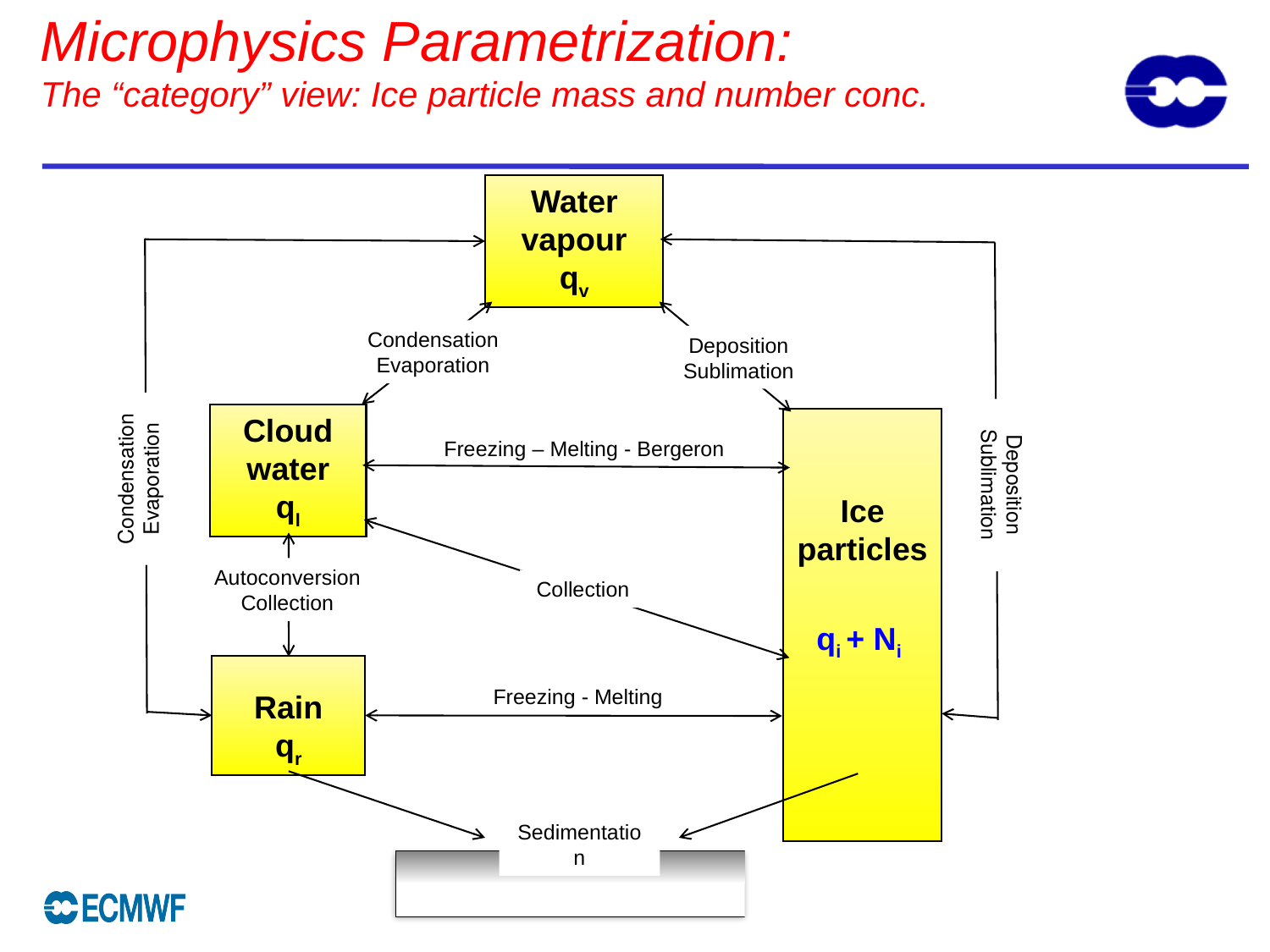

Microphysics Parametrization:
The “category” view: Ice particle mass and number conc.
Water vapour
qv

Condensation Evaporation
Deposition Sublimation
Condensation Evaporation
Deposition Sublimation
Cloud water
ql

Ice particles

 qi + Ni

Freezing – Melting - Bergeron

Autoconversion Collection
Collection

Rain
qr
Freezing - Melting
Sedimentation